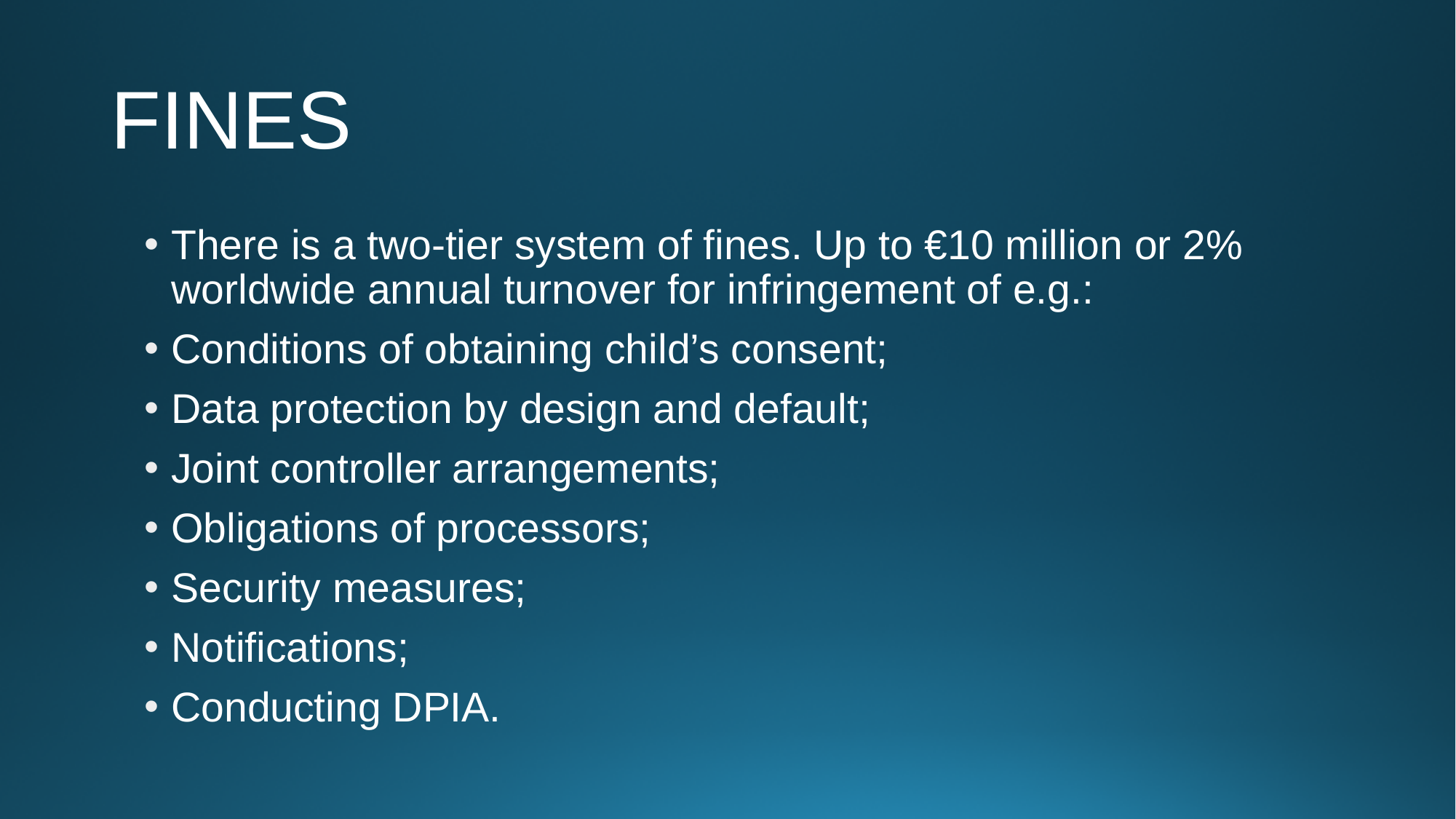

# FINES
There is a two-tier system of fines. Up to €10 million or 2% worldwide annual turnover for infringement of e.g.:
Conditions of obtaining child’s consent;
Data protection by design and default;
Joint controller arrangements;
Obligations of processors;
Security measures;
Notifications;
Conducting DPIA.